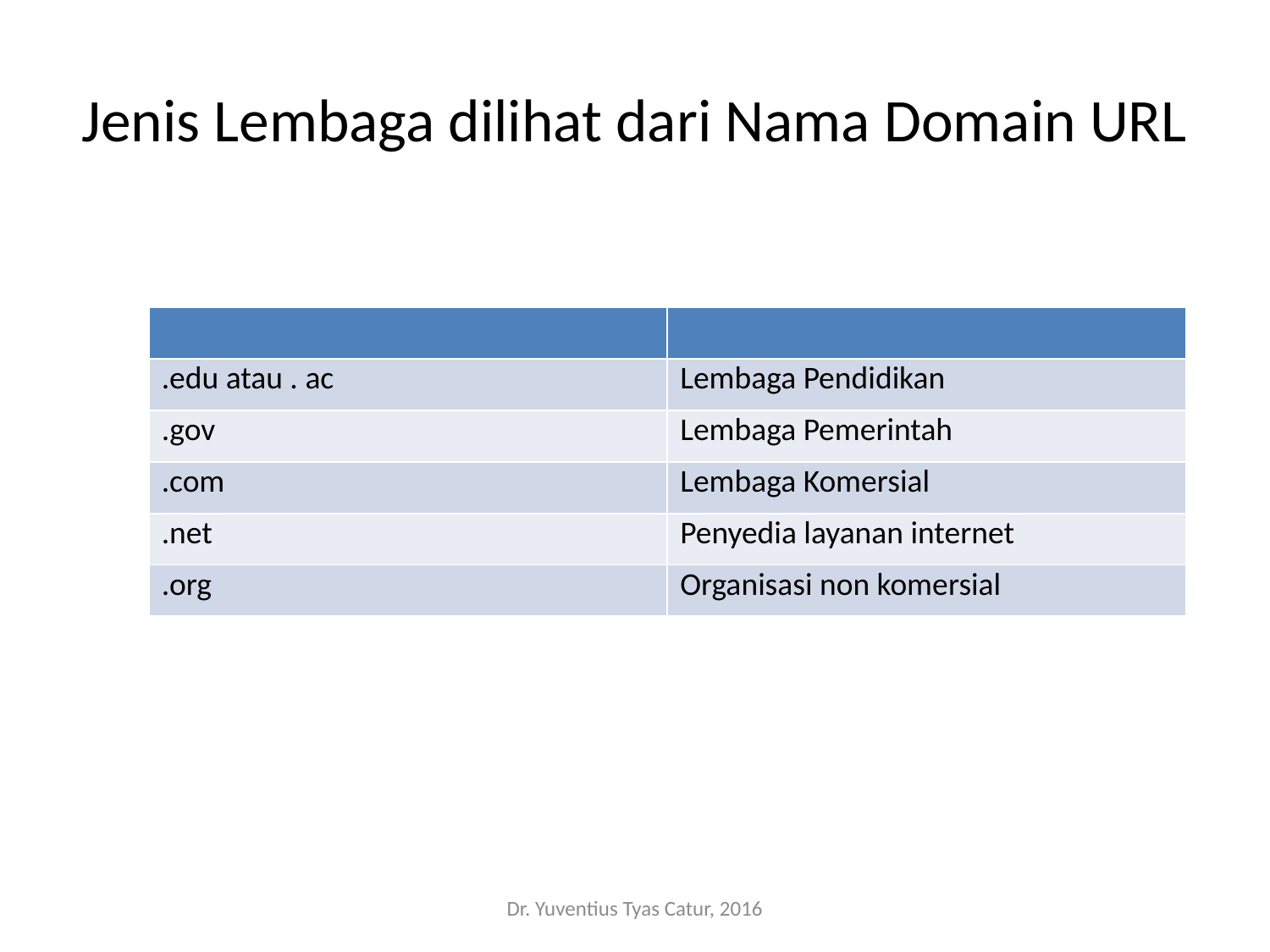

# Jenis Lembaga dilihat dari Nama Domain URL
|  |  |
| --- | --- |
| .edu atau . ac | Lembaga Pendidikan |
| .gov | Lembaga Pemerintah |
| .com | Lembaga Komersial |
| .net | Penyedia layanan internet |
| .org | Organisasi non komersial |
Dr. Yuventius Tyas Catur, 2016